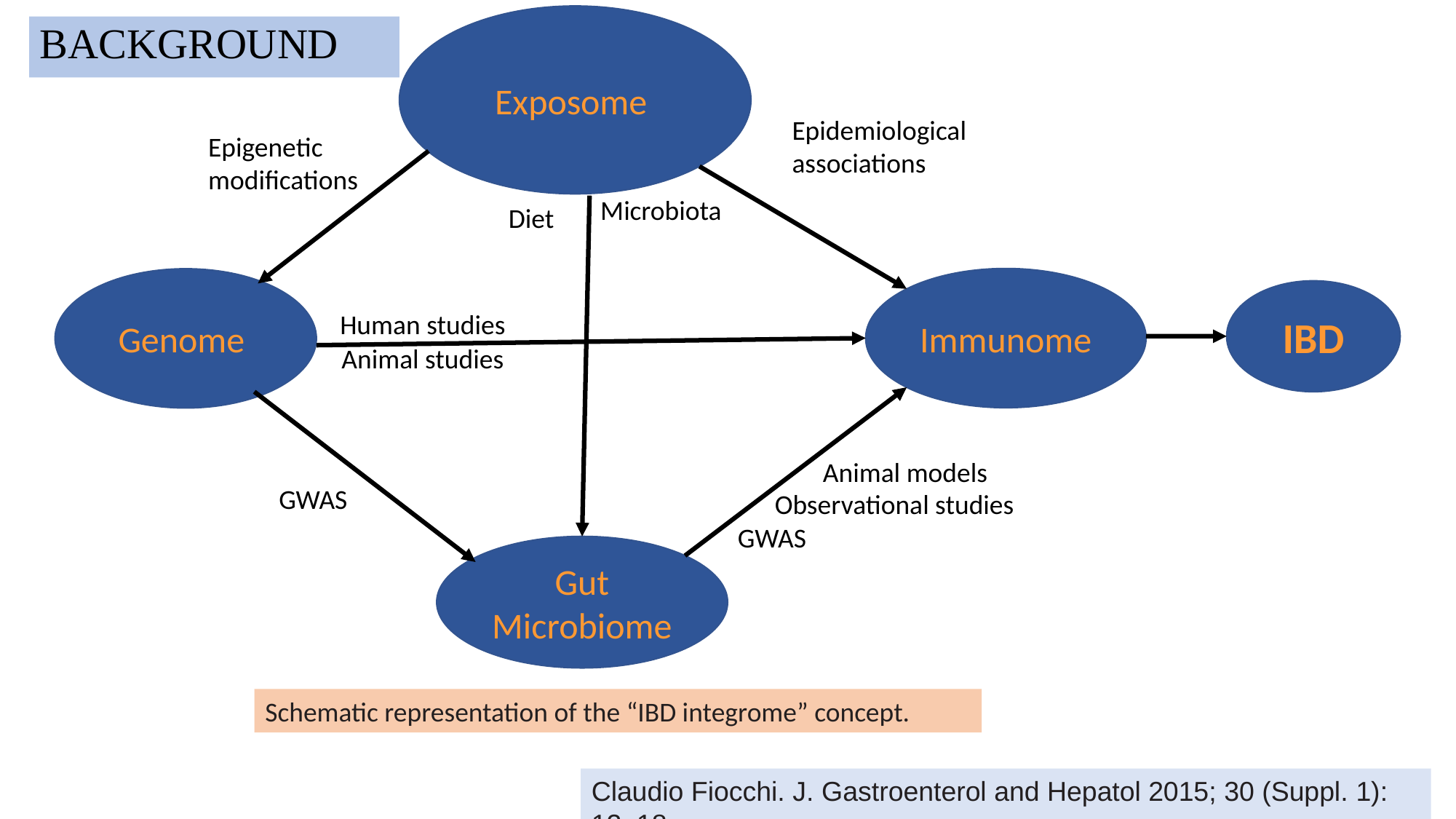

Exposome
BACKGROUND
Epidemiological
associations
Epigenetic
modifications
Microbiota
Diet
Immunome
Genome
IBD
Human studies
Animal studies
Animal models
GWAS
Observational studies
GWAS
Gut Microbiome
Schematic representation of the “IBD integrome” concept.
Claudio Fiocchi. J. Gastroenterol and Hepatol 2015; 30 (Suppl. 1): 12–18